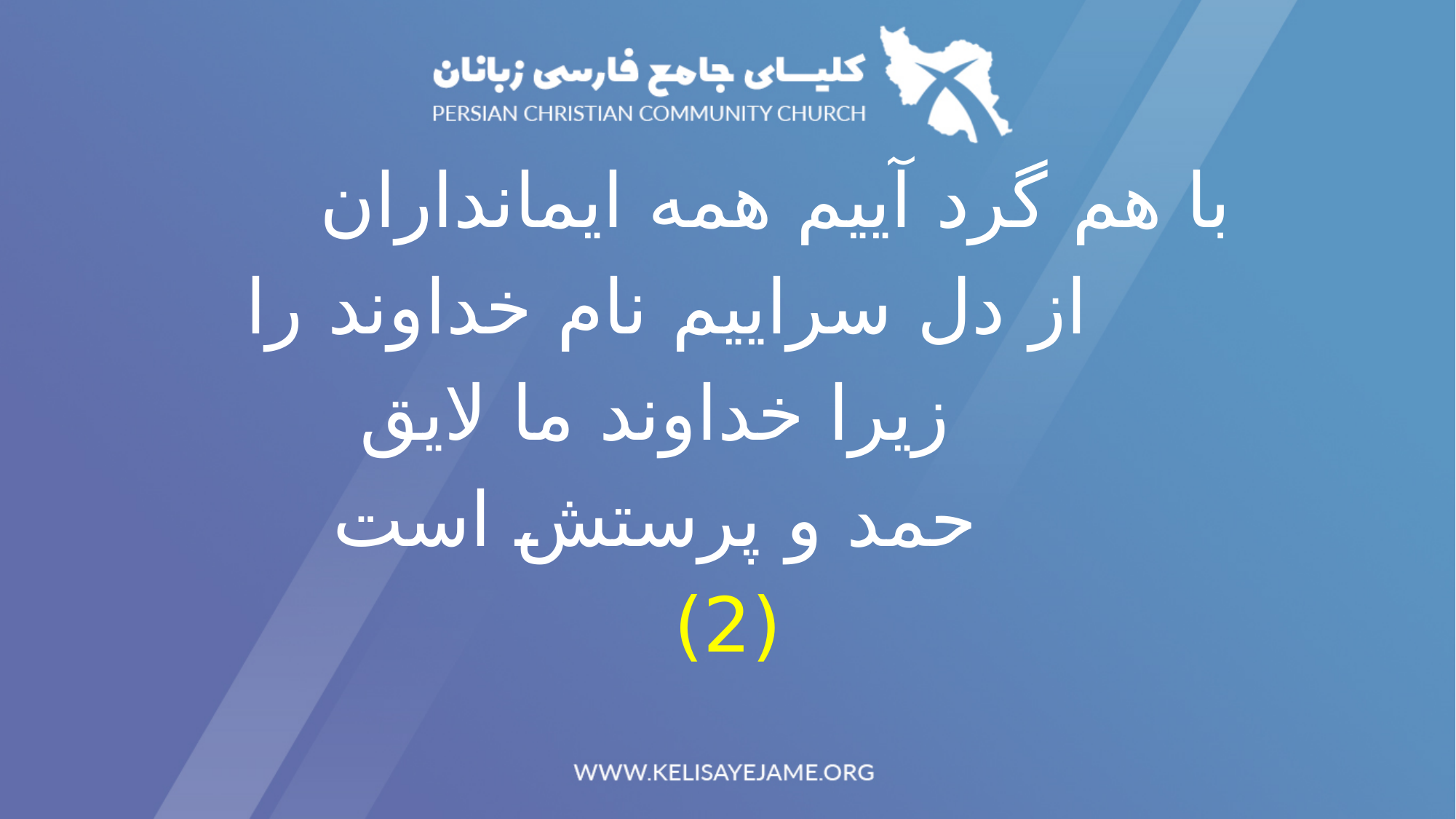

با هم گرد آییم همه ایمانداران
     از دل سراییم نام خداوند را
       زیرا خداوند ما لایق
      حمد و پرستش است
(2)